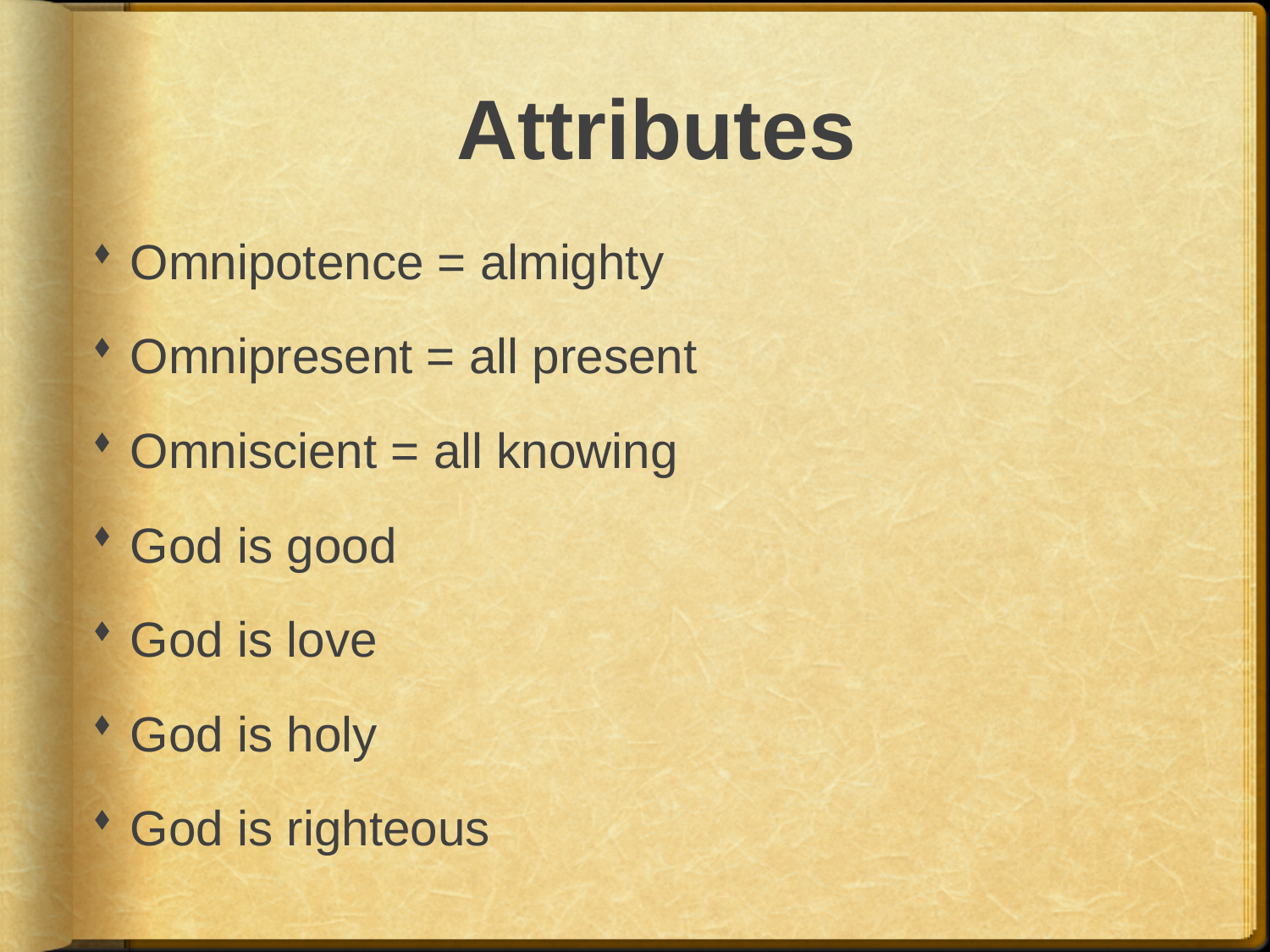

# Attributes
Omnipotence = almighty
Omnipresent = all present
Omniscient = all knowing
God is good
God is love
God is holy
God is righteous